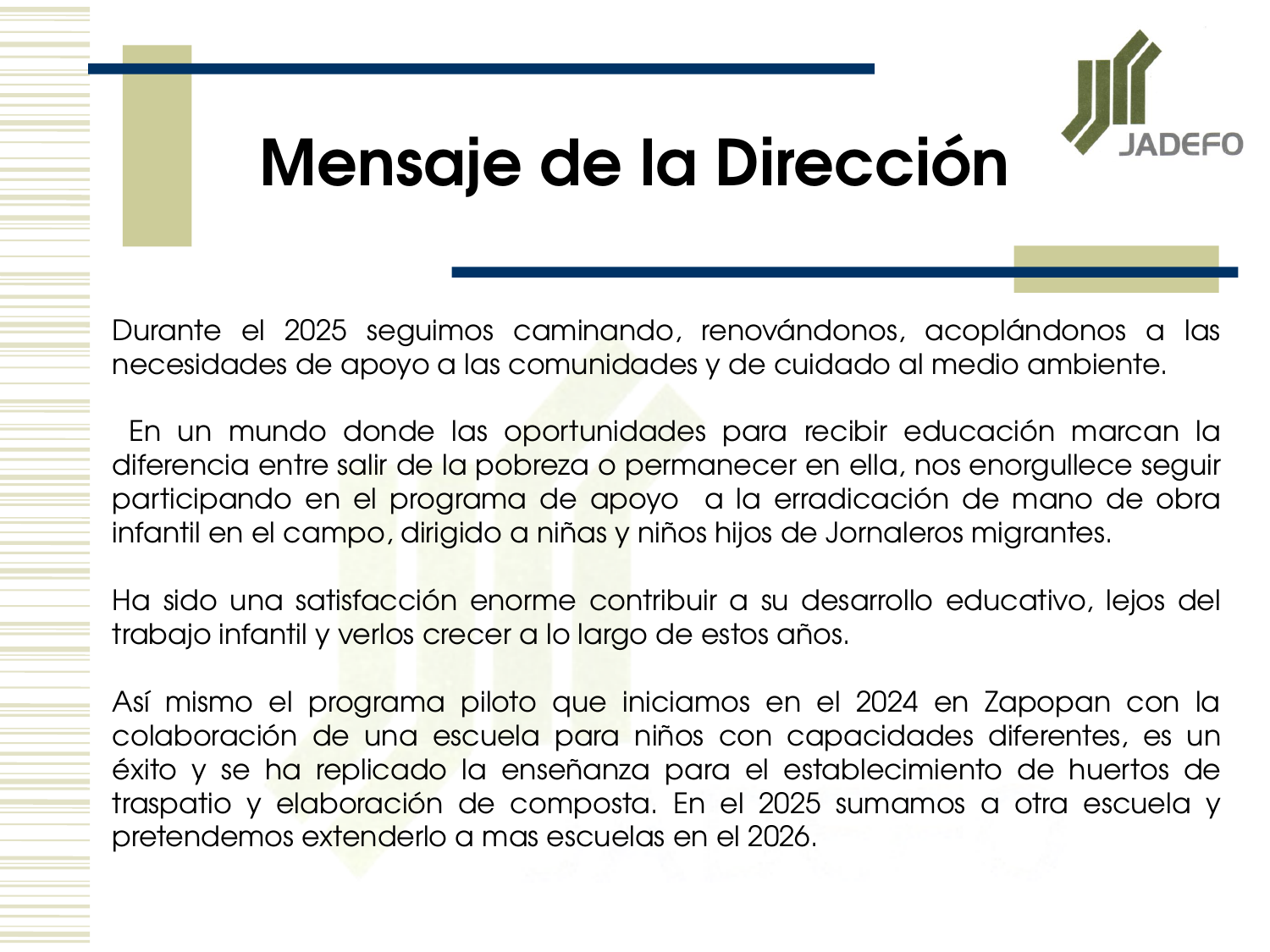

Mensaje de la Dirección
Durante el 2025 seguimos caminando, renovándonos, acoplándonos a las necesidades de apoyo a las comunidades y de cuidado al medio ambiente.

 En un mundo donde las oportunidades para recibir educación marcan la diferencia entre salir de la pobreza o permanecer en ella, nos enorgullece seguir participando en el programa de apoyo  a la erradicación de mano de obra infantil en el campo, dirigido a niñas y niños hijos de Jornaleros migrantes.

Ha sido una satisfacción enorme contribuir a su desarrollo educativo, lejos del trabajo infantil y verlos crecer a lo largo de estos años.

Así mismo el programa piloto que iniciamos en el 2024 en Zapopan con la colaboración de una escuela para niños con capacidades diferentes, es un éxito y se ha replicado la enseñanza para el establecimiento de huertos de traspatio y elaboración de composta. En el 2025 sumamos a otra escuela y pretendemos extenderlo a mas escuelas en el 2026.